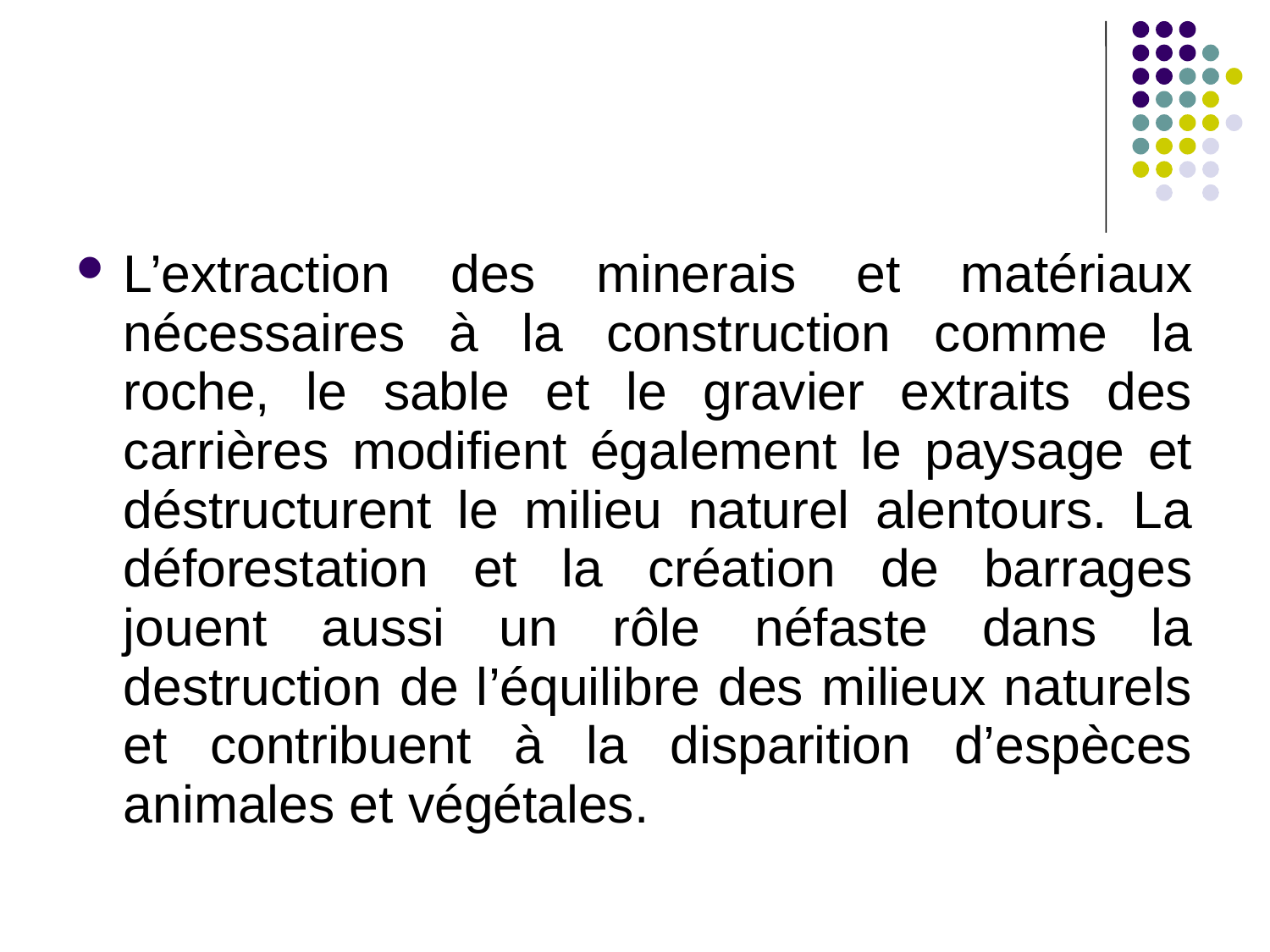

L’extraction des minerais et matériaux nécessaires à la construction comme la roche, le sable et le gravier extraits des carrières modifient également le paysage et déstructurent le milieu naturel alentours. La déforestation et la création de barrages jouent aussi un rôle néfaste dans la destruction de l’équilibre des milieux naturels et contribuent à la disparition d’espèces animales et végétales.